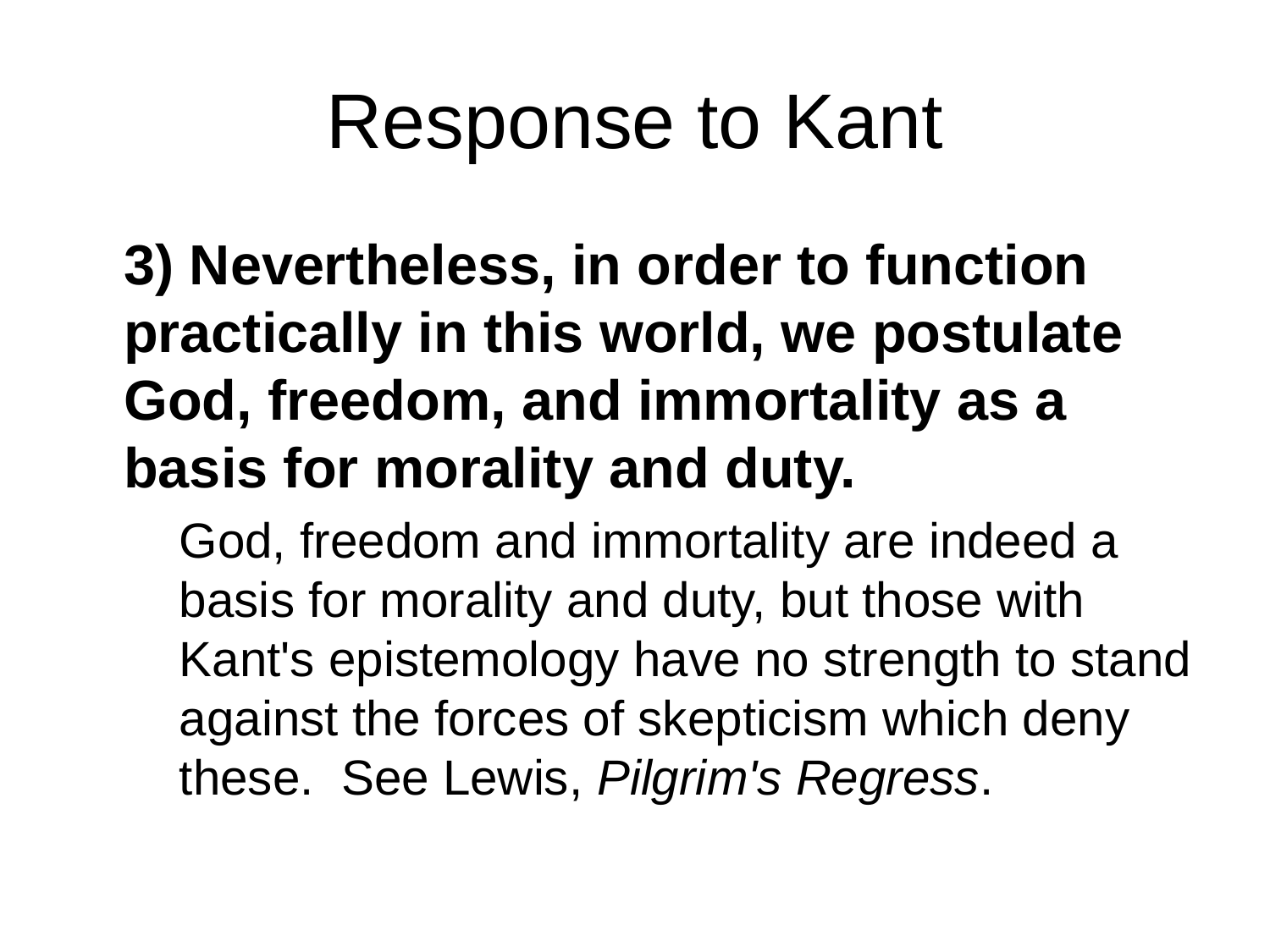

# Response to Kant
	3) Nevertheless, in order to function practically in this world, we postulate God, freedom, and immortality as a basis for morality and duty.
	God, freedom and immortality are indeed a basis for morality and duty, but those with Kant's epistemology have no strength to stand against the forces of skepticism which deny these.  See Lewis, Pilgrim's Regress.